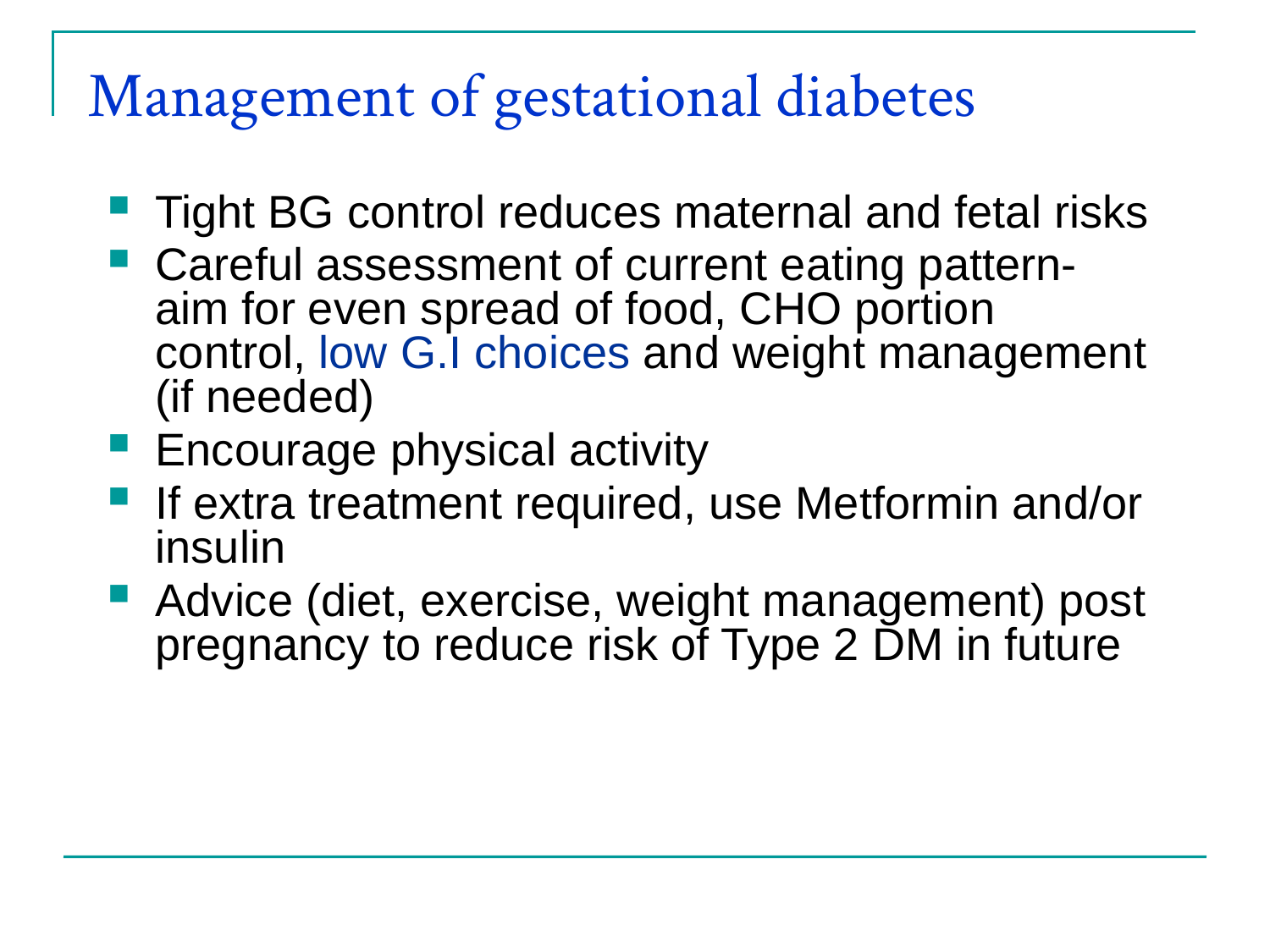

# Management of gestational diabetes
Tight BG control reduces maternal and fetal risks
Careful assessment of current eating pattern- aim for even spread of food, CHO portion control, low G.I choices and weight management (if needed)
Encourage physical activity
If extra treatment required, use Metformin and/or insulin
Advice (diet, exercise, weight management) post pregnancy to reduce risk of Type 2 DM in future